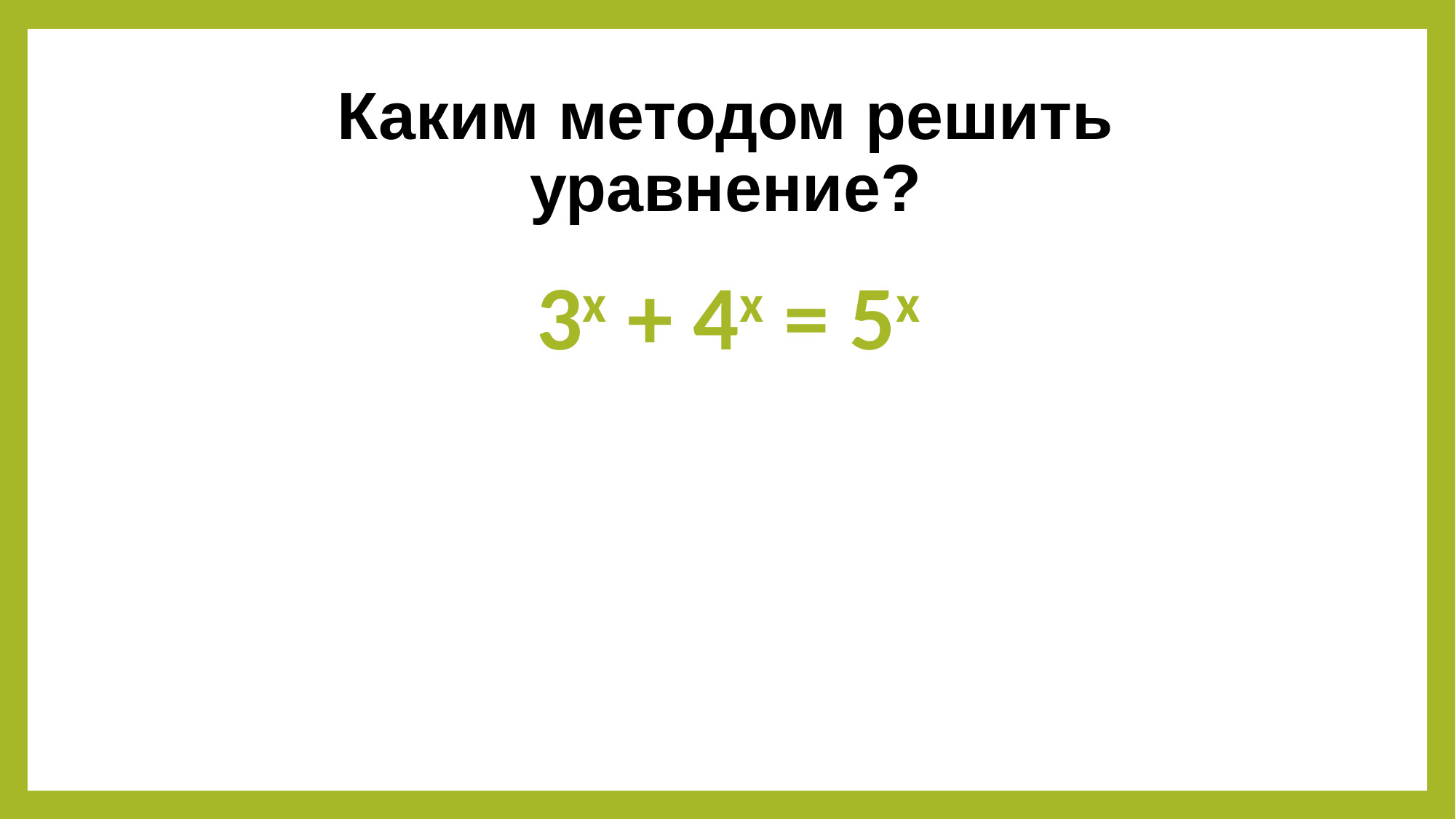

# Каким методом решить уравнение?
3х + 4х = 5х